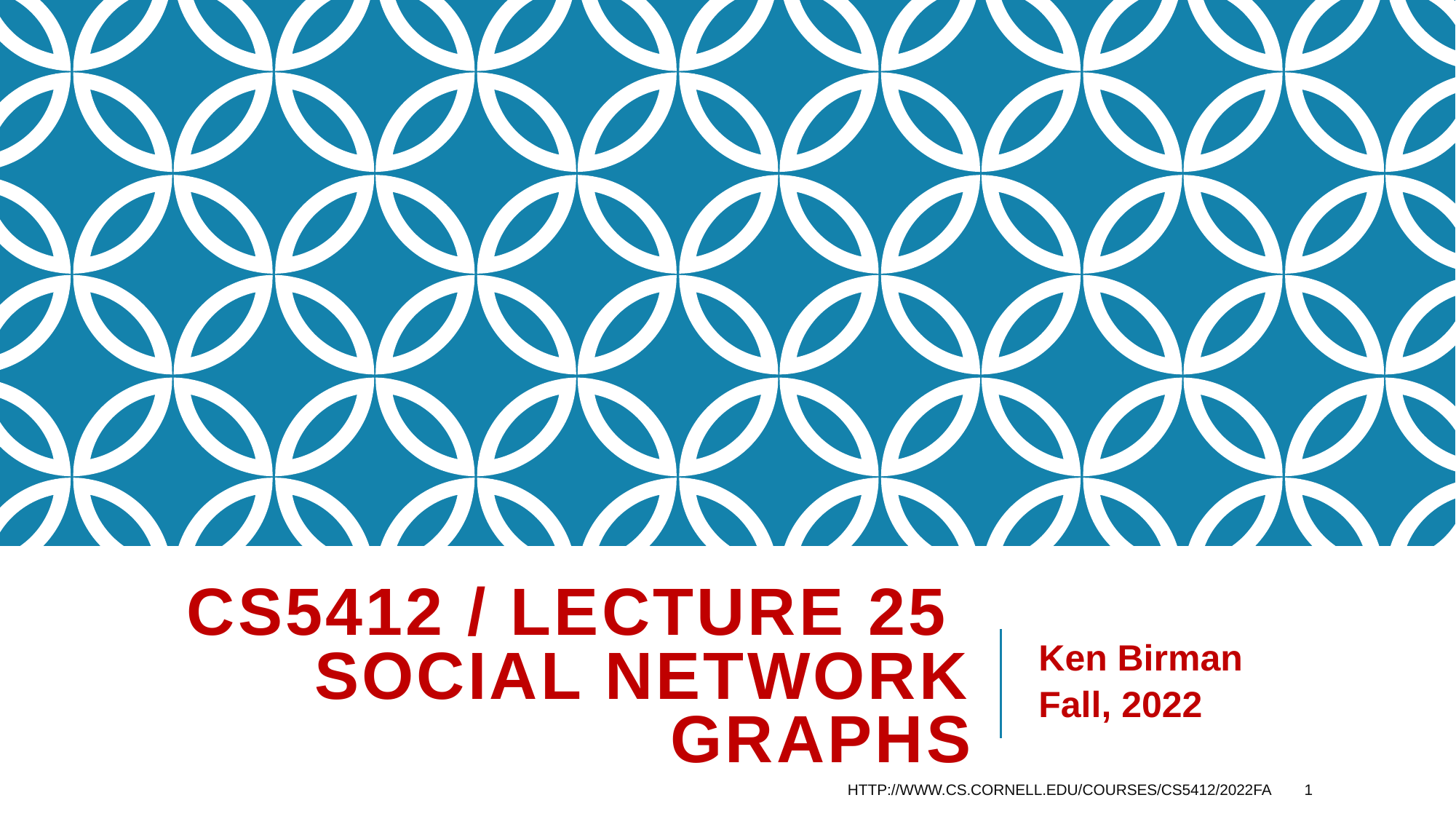

# CS5412 / Lecture 25 Social Network graphs
Ken Birman
Fall, 2022
http://www.cs.cornell.edu/courses/cs5412/2022fa
1